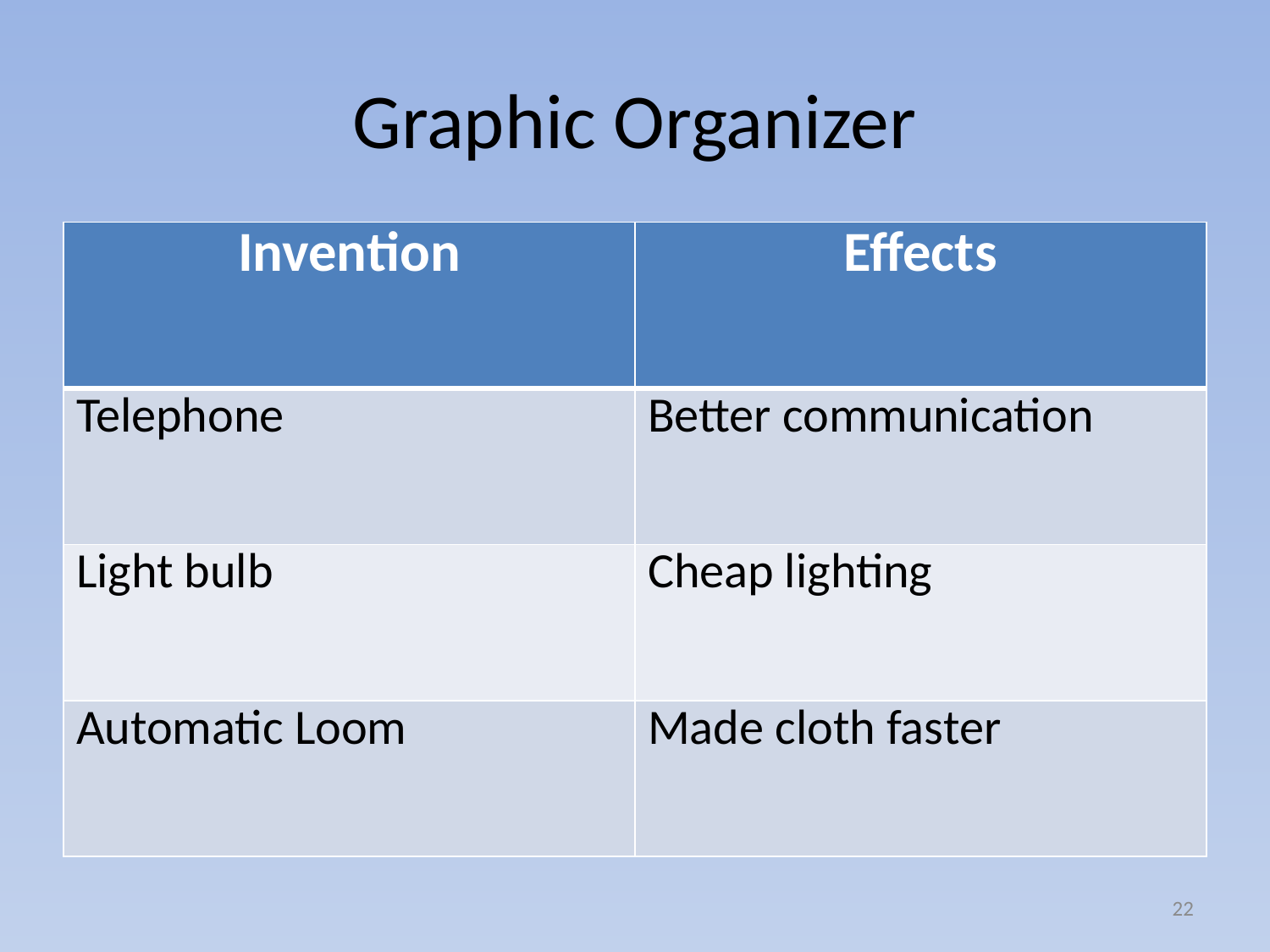

# Graphic Organizer
| Invention | Effects |
| --- | --- |
| Telephone | Better communication |
| Light bulb | Cheap lighting |
| Automatic Loom | Made cloth faster |
22